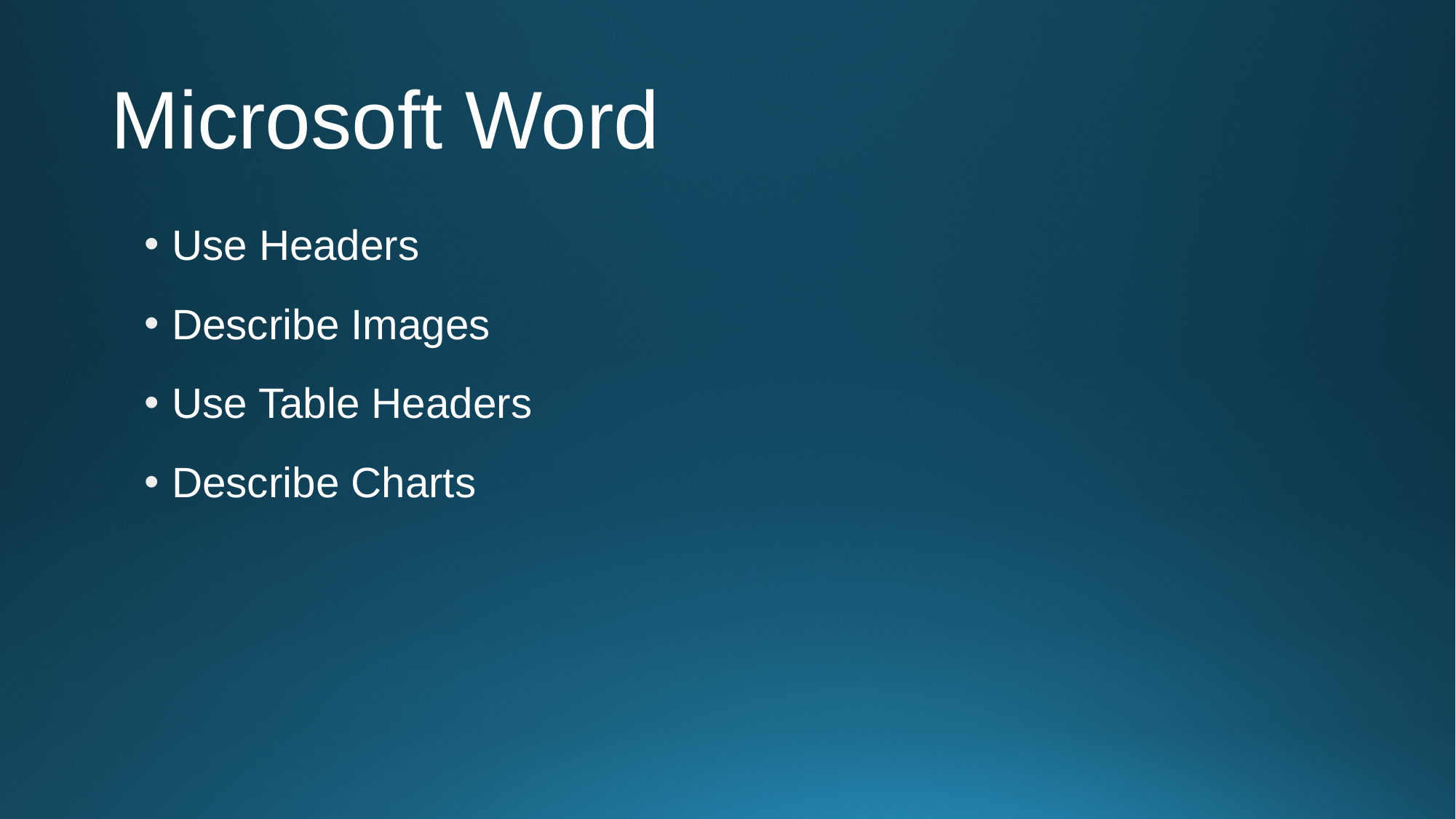

# Microsoft Word
Use Headers
Describe Images
Use Table Headers
Describe Charts